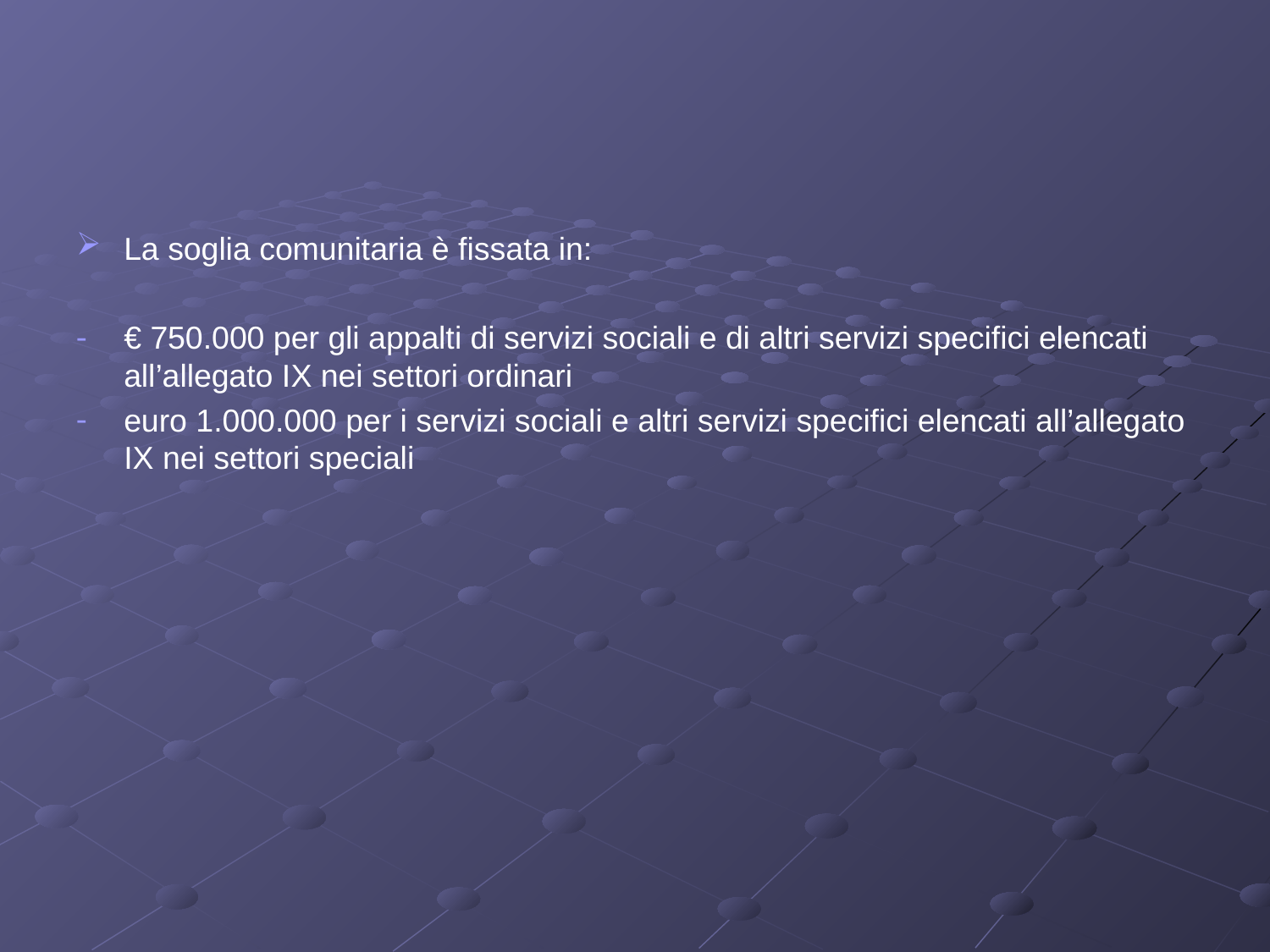

#
La soglia comunitaria è fissata in:

€ 750.000 per gli appalti di servizi sociali e di altri servizi specifici elencati all’allegato IX nei settori ordinari
euro 1.000.000 per i servizi sociali e altri servizi specifici elencati all’allegato IX nei settori speciali